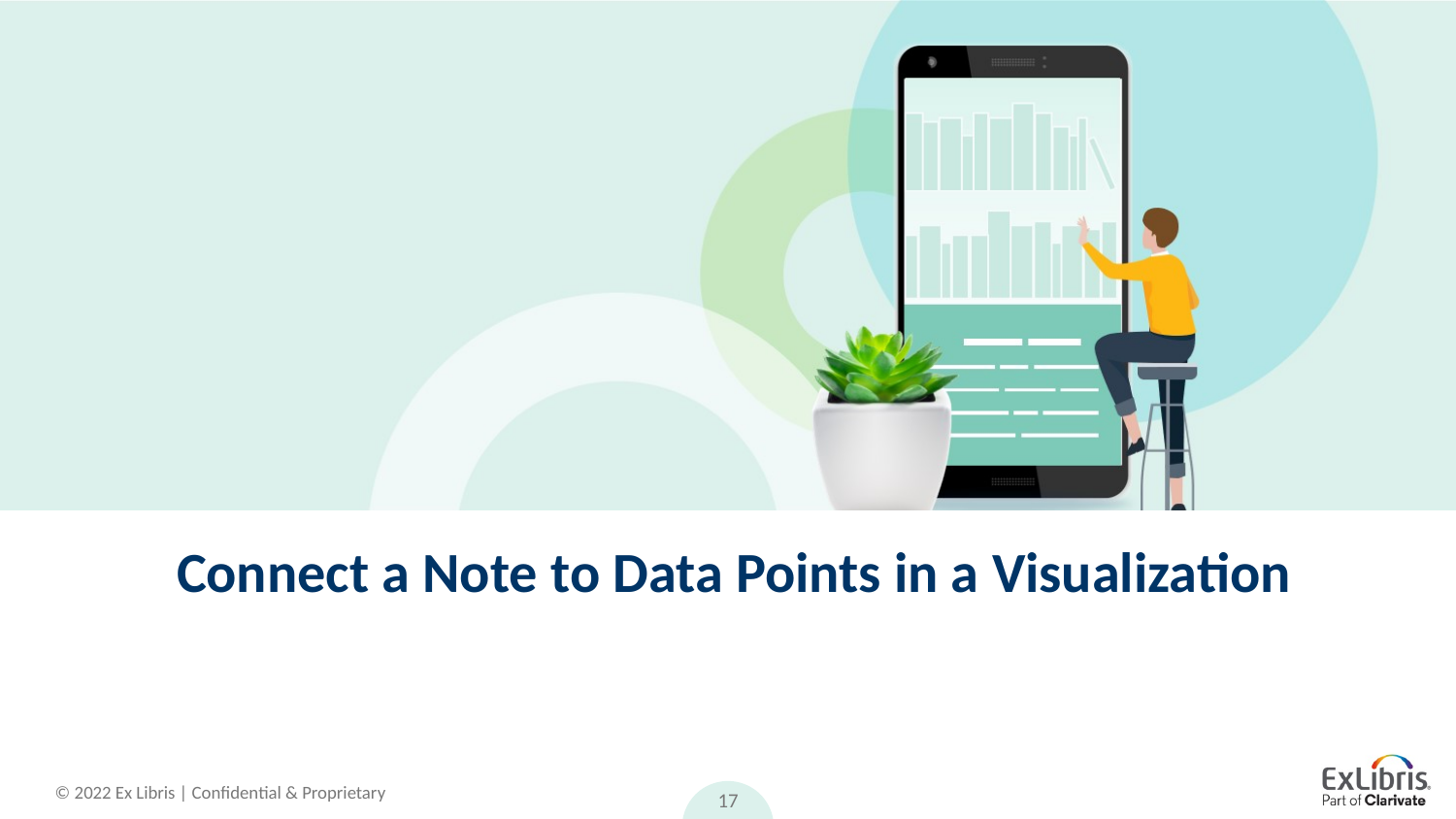

# Connect a Note to Data Points in a Visualization
17